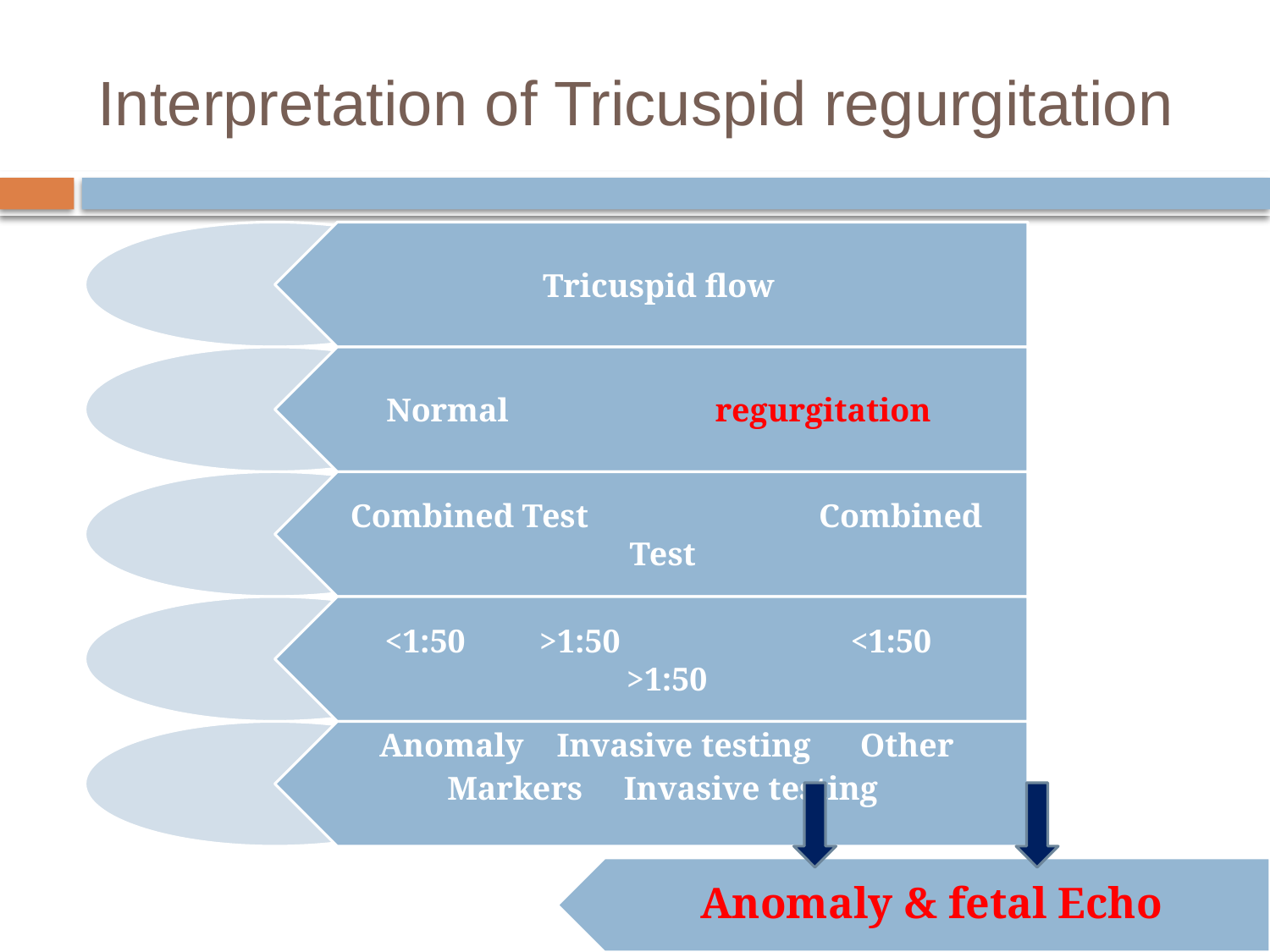

# Interpretation of Tricuspid regurgitation
Tricuspid flow
Normal                         regurgitation
Anomaly    Invasive testing      Other Markers     Invasive testing

Anomaly & fetal Echo